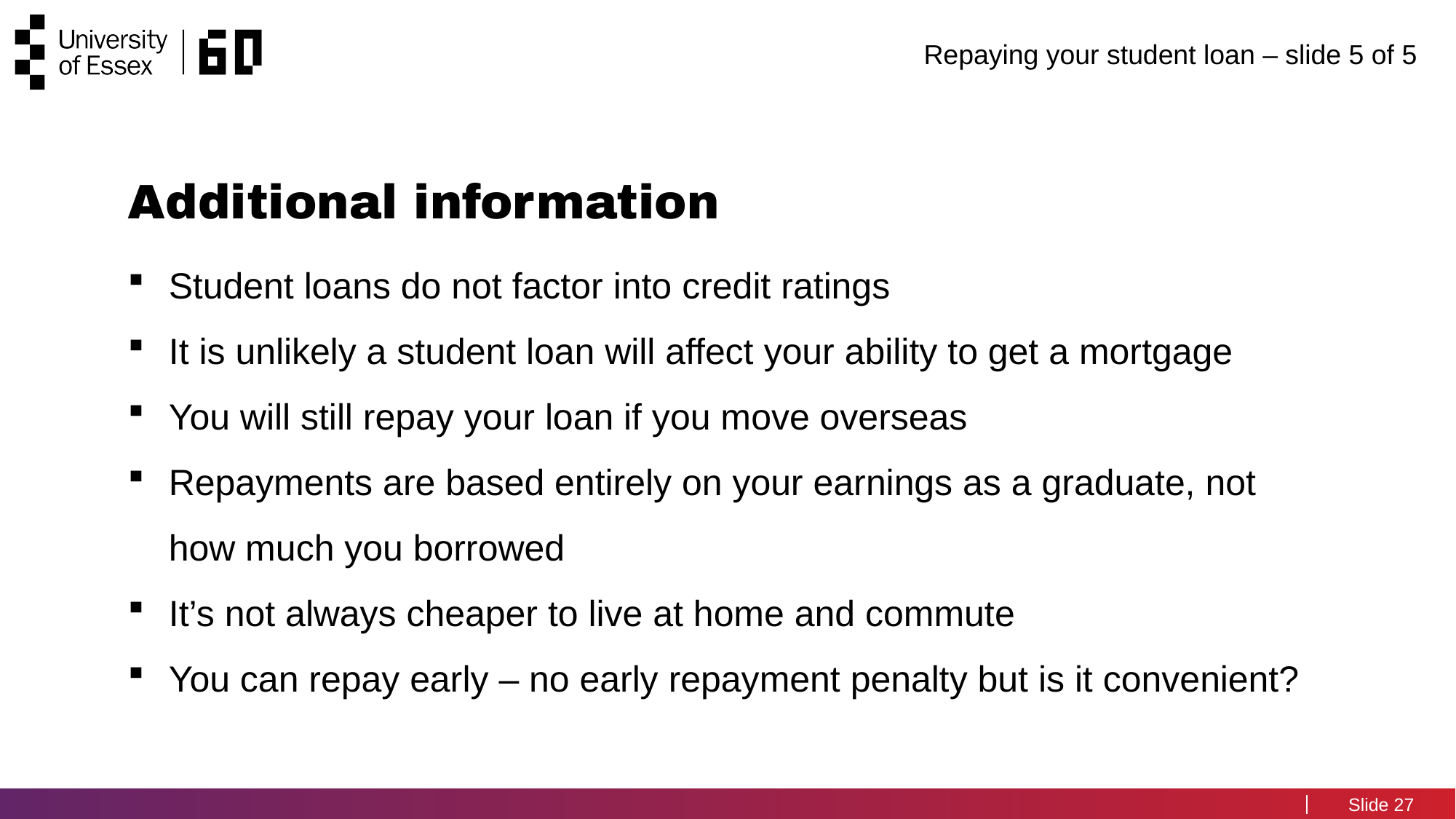

# Repaying your student loan – slide 5 of 5 ​
Additional information
Student loans do not factor into credit ratings
It is unlikely a student loan will affect your ability to get a mortgage
You will still repay your loan if you move overseas
Repayments are based entirely on your earnings as a graduate, not how much you borrowed
It’s not always cheaper to live at home and commute
You can repay early – no early repayment penalty but is it convenient?

27